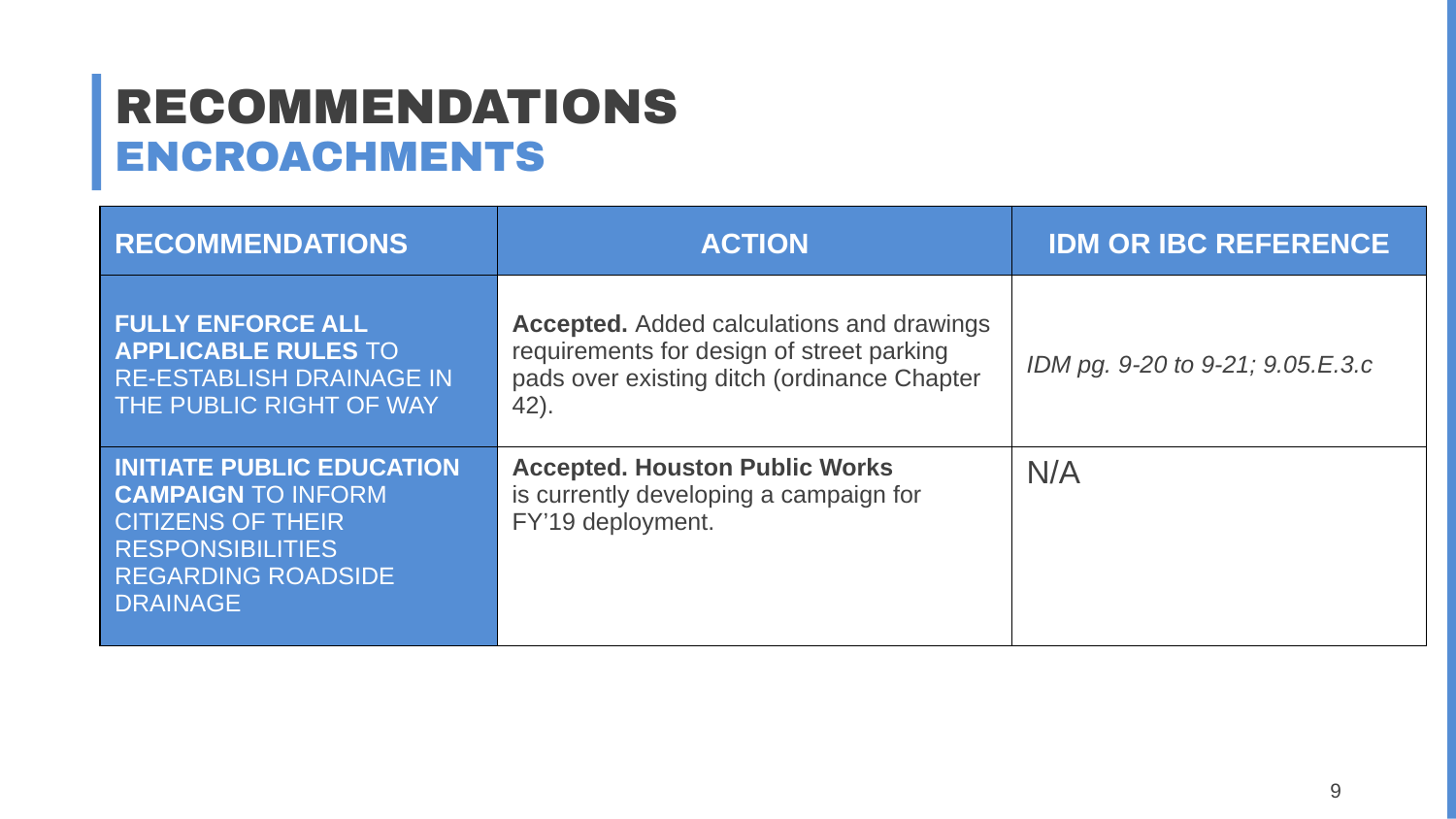

# RECOMMENDATIONS ENCROACHMENTS
| RECOMMENDATIONS | ACTION | IDM OR IBC REFERENCE |
| --- | --- | --- |
| FULLY ENFORCE ALL APPLICABLE RULES TO RE-ESTABLISH DRAINAGE IN THE PUBLIC RIGHT OF WAY | Accepted. Added calculations and drawings requirements for design of street parking pads over existing ditch (ordinance Chapter 42). | IDM pg. 9-20 to 9-21; 9.05.E.3.c |
| INITIATE PUBLIC EDUCATION CAMPAIGN TO INFORM CITIZENS OF THEIR RESPONSIBILITIES REGARDING ROADSIDE DRAINAGE | Accepted. Houston Public Works is currently developing a campaign for FY’19 deployment. | N/A |
9